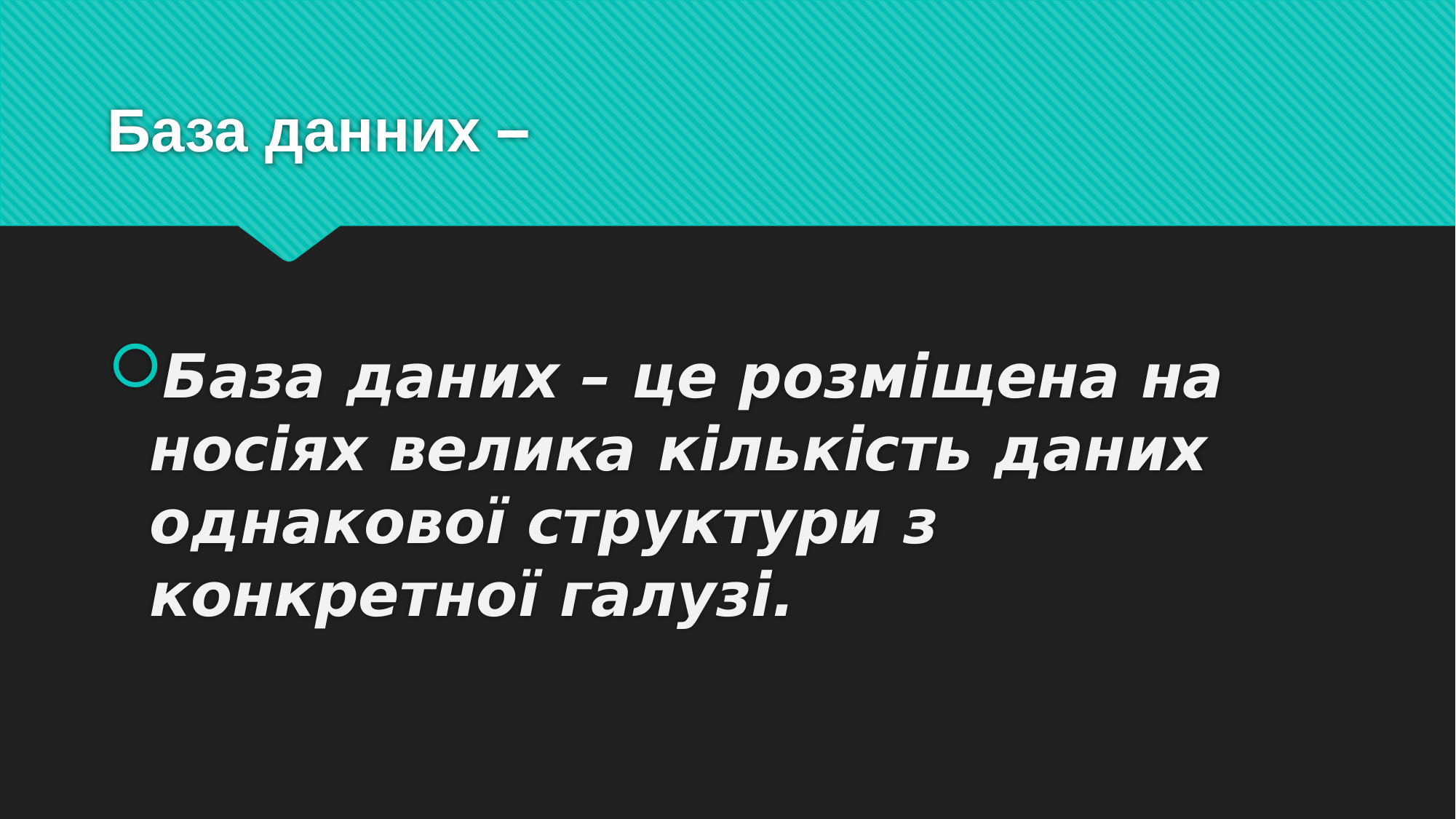

# База данних –
База даних – це розміщена на носіях велика кількість даних однакової структури з конкретної галузі.